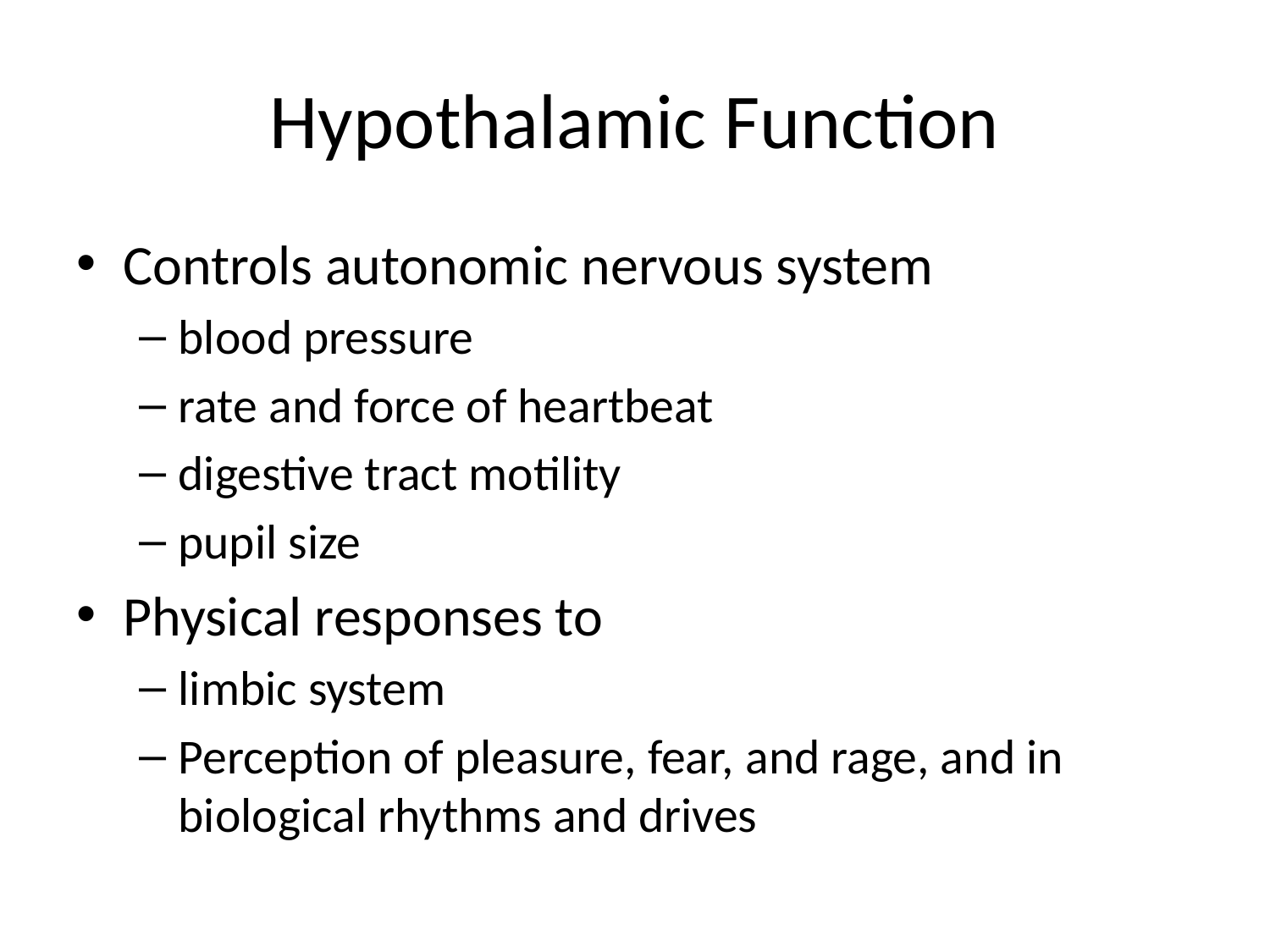

# Hypothalamic Function
Controls autonomic nervous system
blood pressure
rate and force of heartbeat
digestive tract motility
pupil size
Physical responses to
limbic system
Perception of pleasure, fear, and rage, and in biological rhythms and drives